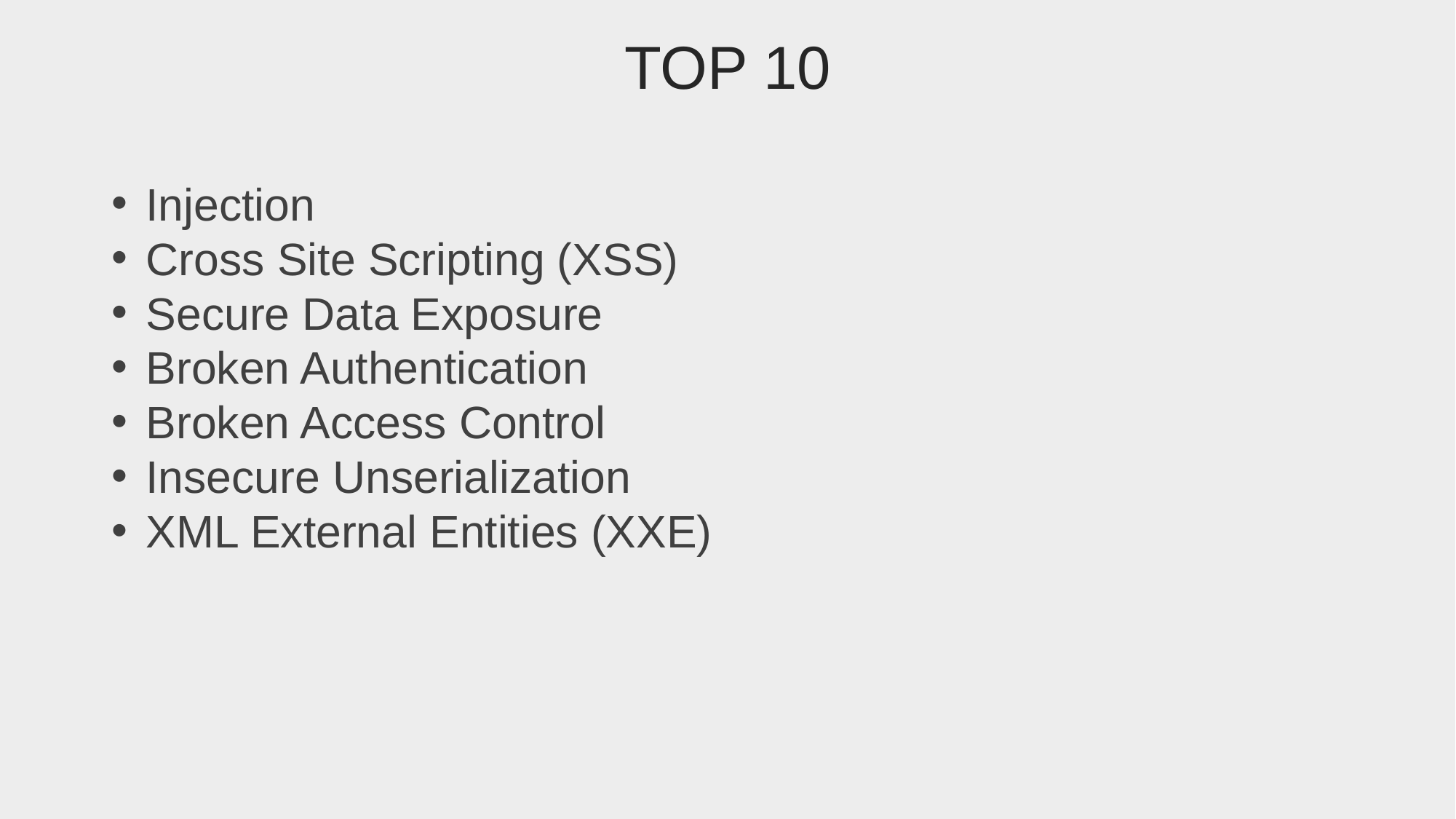

TOP 10
Injection
Cross Site Scripting (XSS)
Secure Data Exposure
Broken Authentication
Broken Access Control
Insecure Unserialization
XML External Entities (XXE)